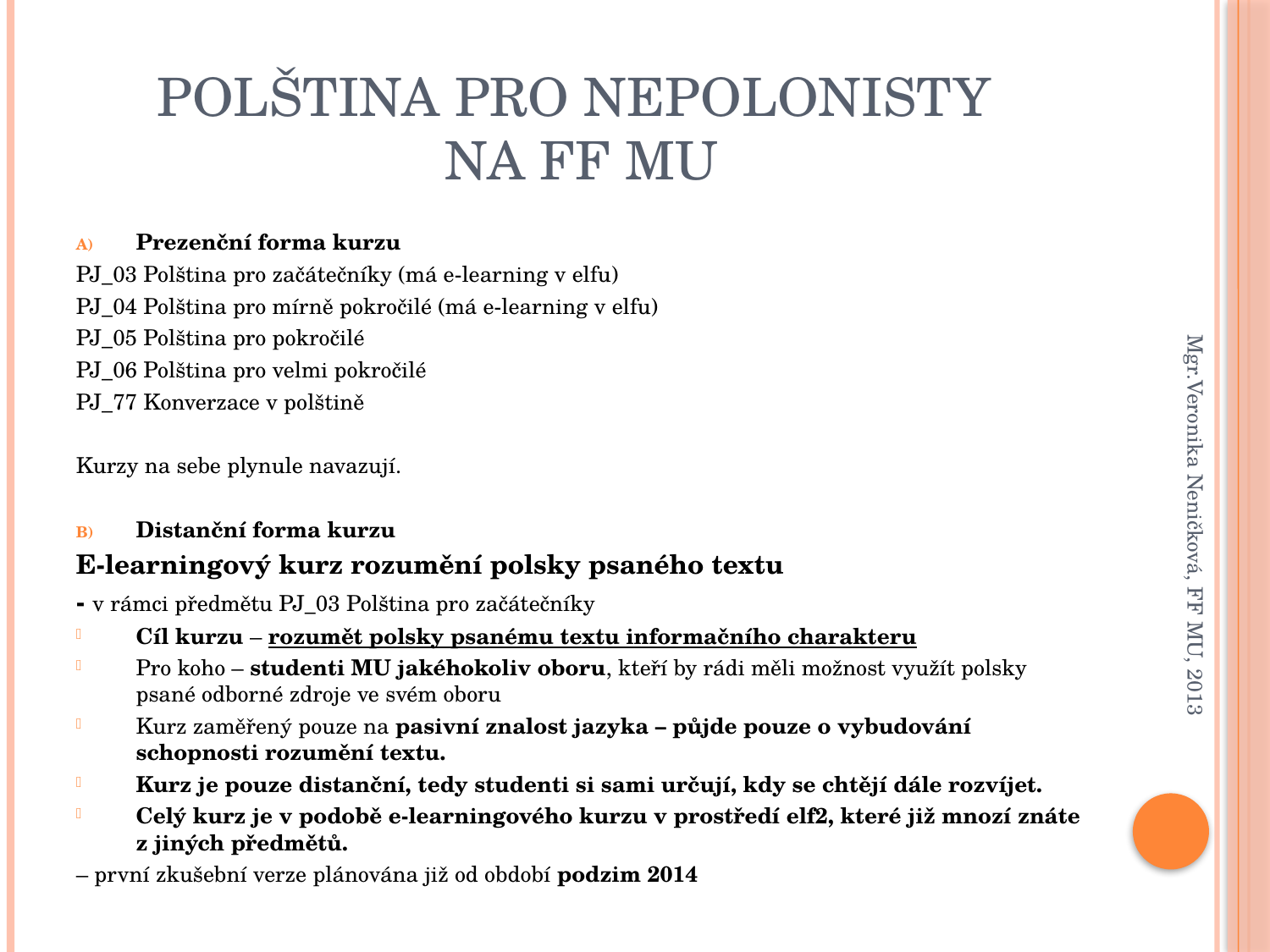

# POLŠTINA PRO NEPOLONISTY NA FF MU
Prezenční forma kurzu
PJ_03 Polština pro začátečníky (má e-learning v elfu)
PJ_04 Polština pro mírně pokročilé (má e-learning v elfu)
PJ_05 Polština pro pokročilé
PJ_06 Polština pro velmi pokročilé
PJ_77 Konverzace v polštině

Kurzy na sebe plynule navazují.

Distanční forma kurzu
E-learningový kurz rozumění polsky psaného textu
- v rámci předmětu PJ_03 Polština pro začátečníky
Cíl kurzu – rozumět polsky psanému textu informačního charakteru
Pro koho – studenti MU jakéhokoliv oboru, kteří by rádi měli možnost využít polsky psané odborné zdroje ve svém oboru
Kurz zaměřený pouze na pasivní znalost jazyka – půjde pouze o vybudování schopnosti rozumění textu.
Kurz je pouze distanční, tedy studenti si sami určují, kdy se chtějí dále rozvíjet.
Celý kurz je v podobě e-learningového kurzu v prostředí elf2, které již mnozí znáte z jiných předmětů.
– první zkušební verze plánována již od období podzim 2014
Mgr.Veronika Neničková, FF MU, 2013